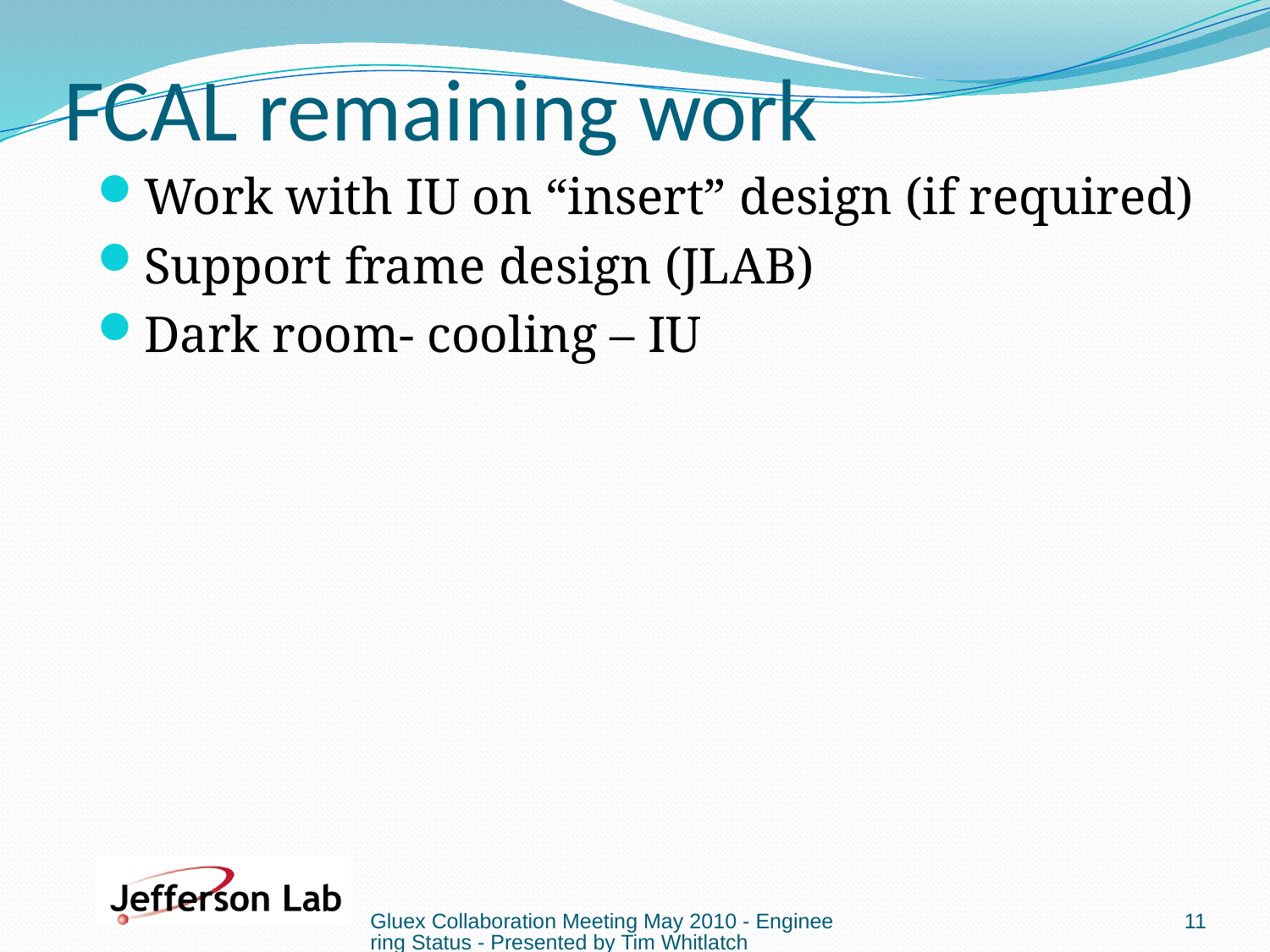

# FCAL remaining work
Work with IU on “insert” design (if required)
Support frame design (JLAB)
Dark room- cooling – IU

Gluex Collaboration Meeting May 2010 - Engineering Status - Presented by Tim Whitlatch
11